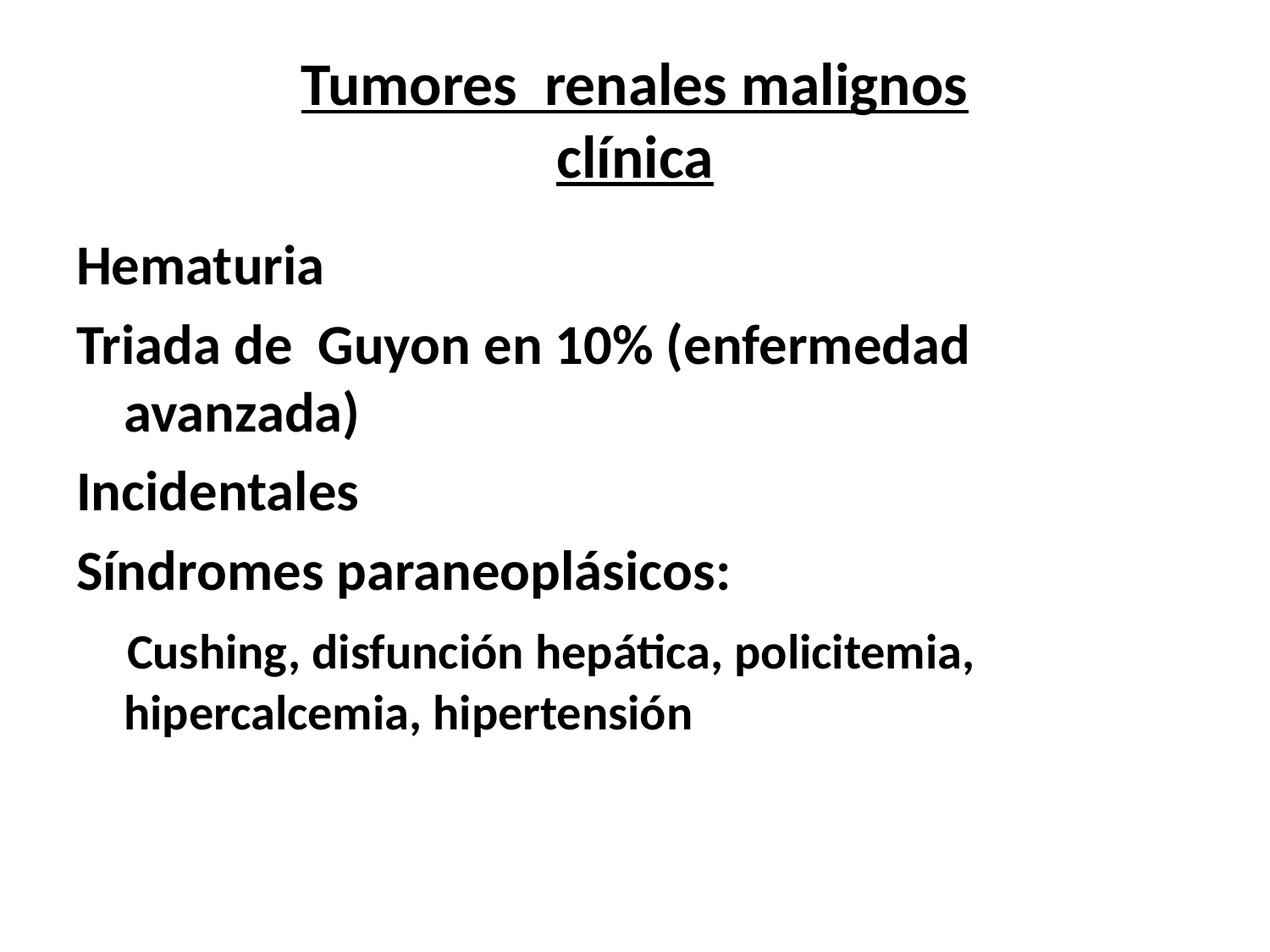

Tumores  renales malignos
clínica
Hematuria
Triada de  Guyon en 10% (enfermedad avanzada)
Incidentales
Síndromes paraneoplásicos:
    Cushing, disfunción hepática, policitemia, hipercalcemia, hipertensión